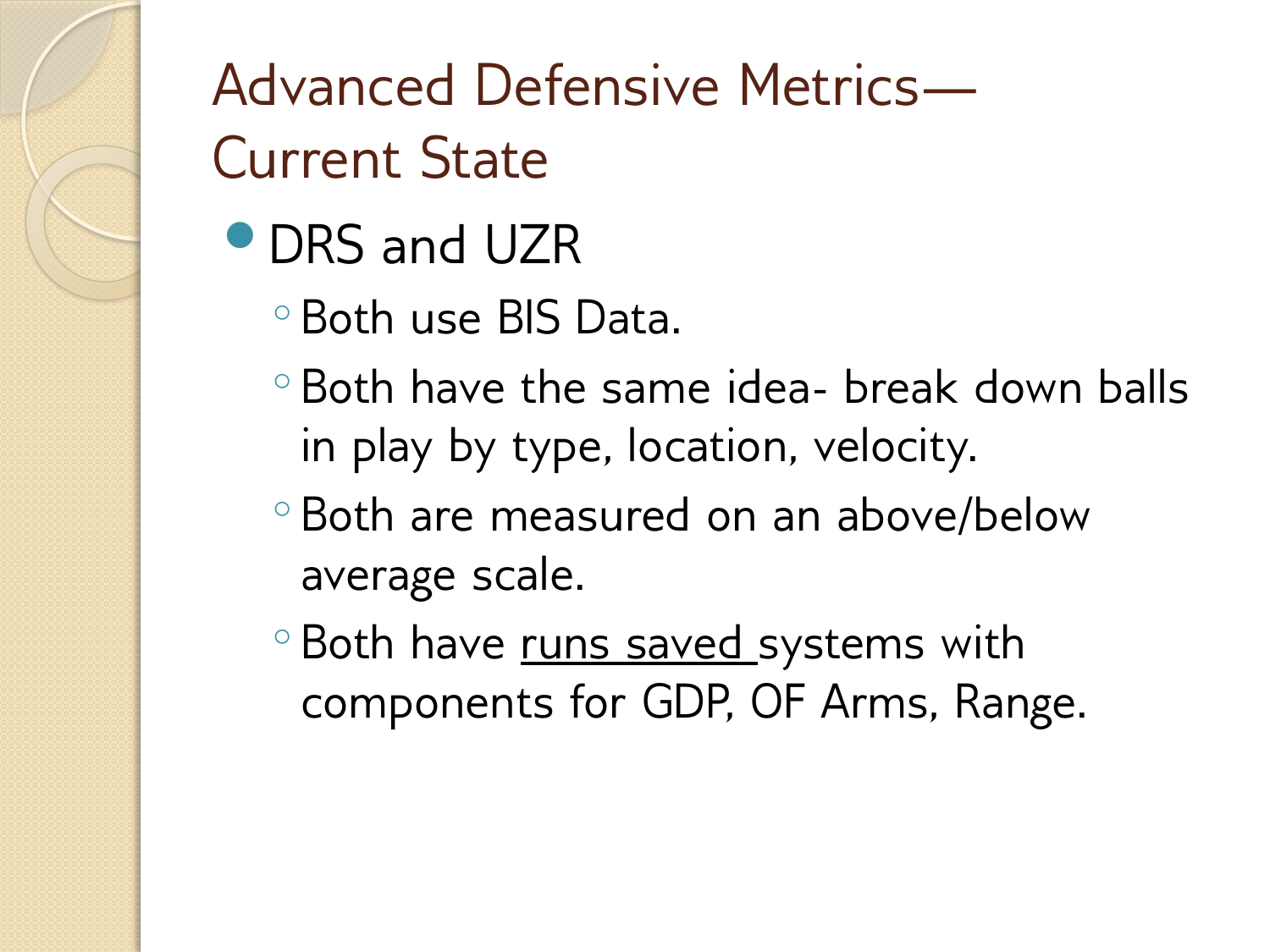

# Advanced Defensive Metrics— Current State
DRS and UZR
Both use BIS Data.
Both have the same idea- break down balls in play by type, location, velocity.
Both are measured on an above/below average scale.
Both have runs saved systems with components for GDP, OF Arms, Range.